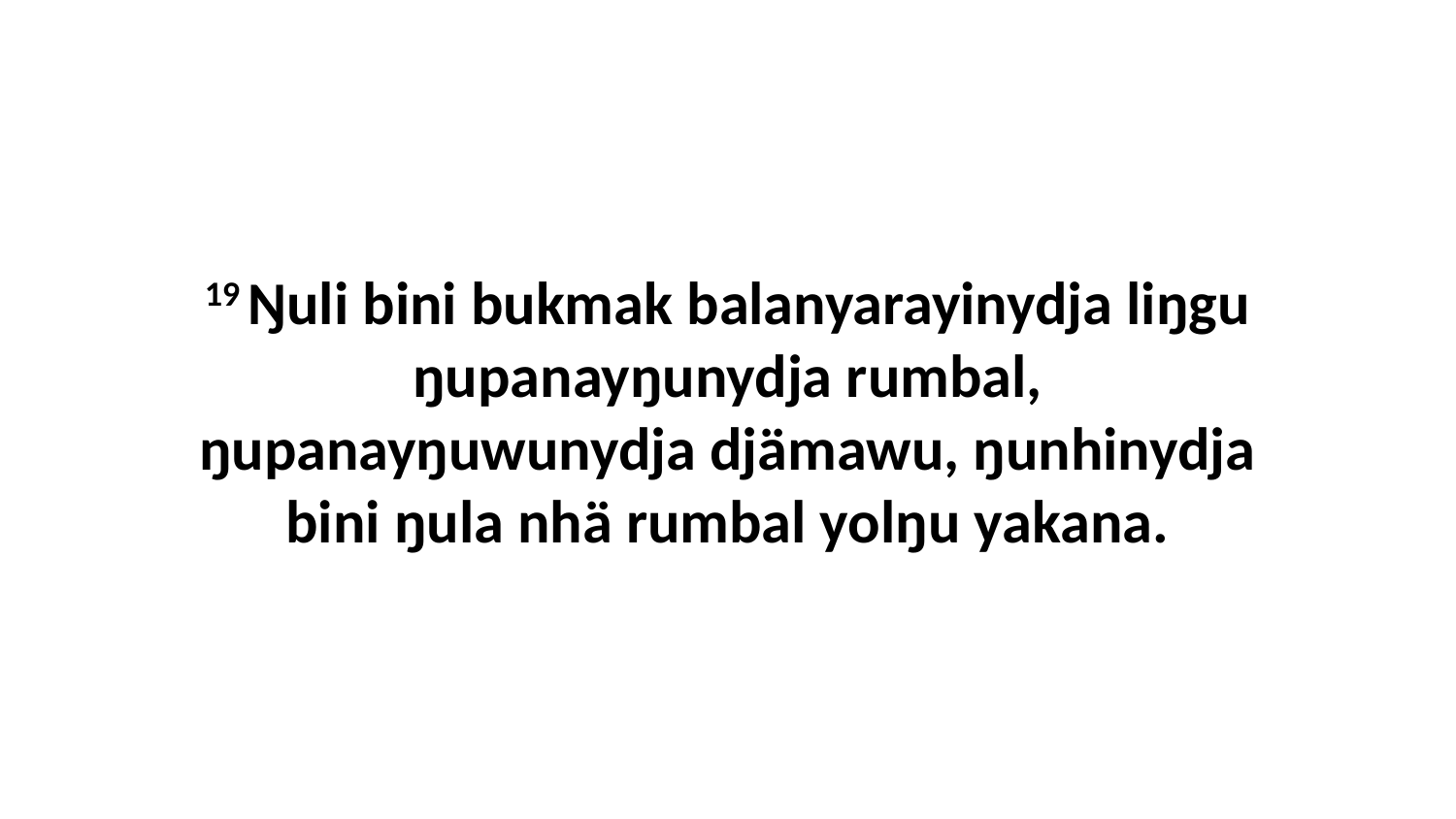

19 Ŋuli bini bukmak balanyarayinydja liŋgu ŋupanayŋunydja rumbal, ŋupanayŋuwunydja djämawu, ŋunhinydja bini ŋula nhä rumbal yolŋu yakana.